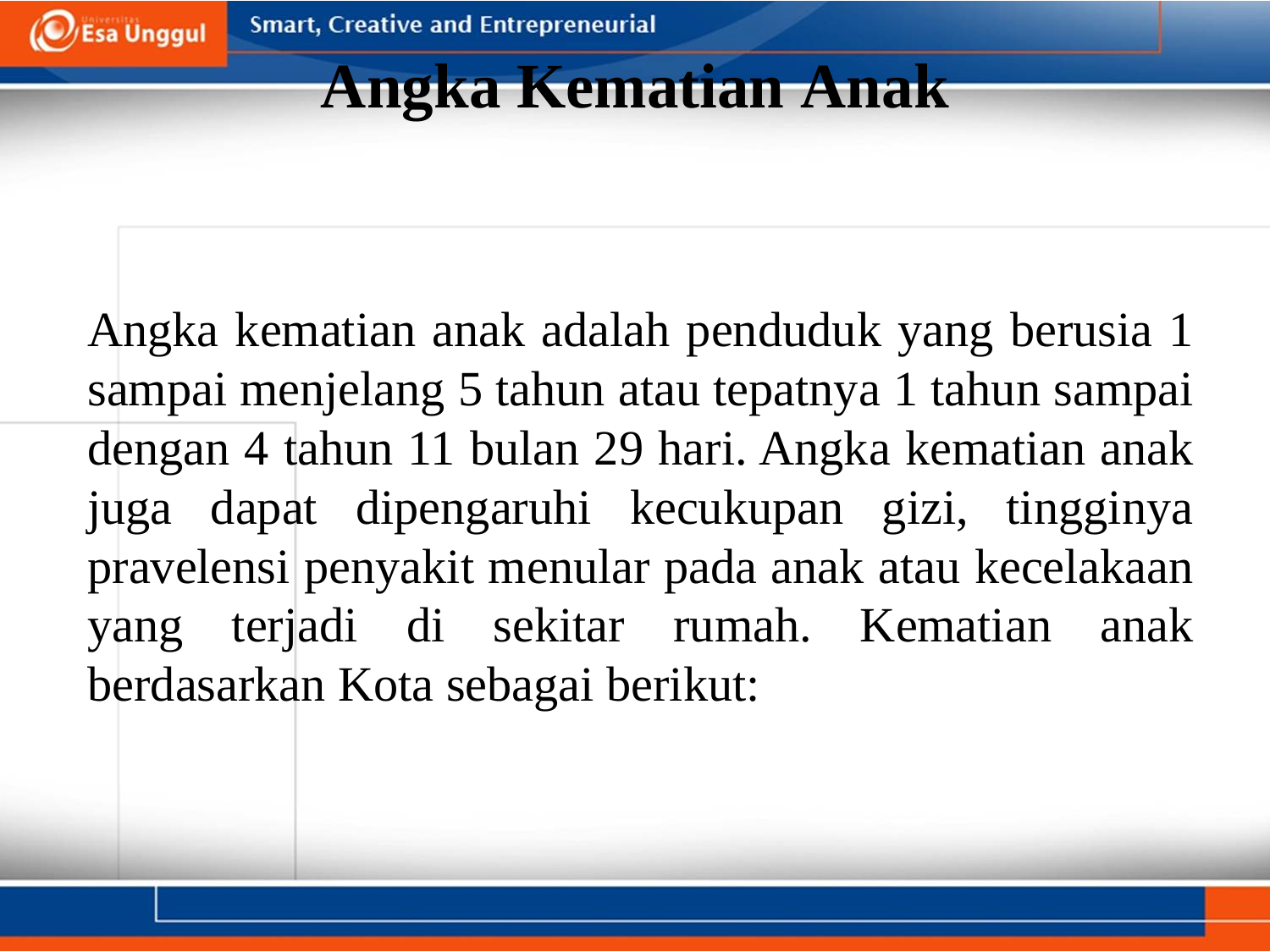

# Angka Kematian Anak

Angka kematian anak adalah penduduk yang berusia 1 sampai menjelang 5 tahun atau tepatnya 1 tahun sampai dengan 4 tahun 11 bulan 29 hari. Angka kematian anak juga dapat dipengaruhi kecukupan gizi, tingginya pravelensi penyakit menular pada anak atau kecelakaan yang terjadi di sekitar rumah. Kematian anak berdasarkan Kota sebagai berikut: